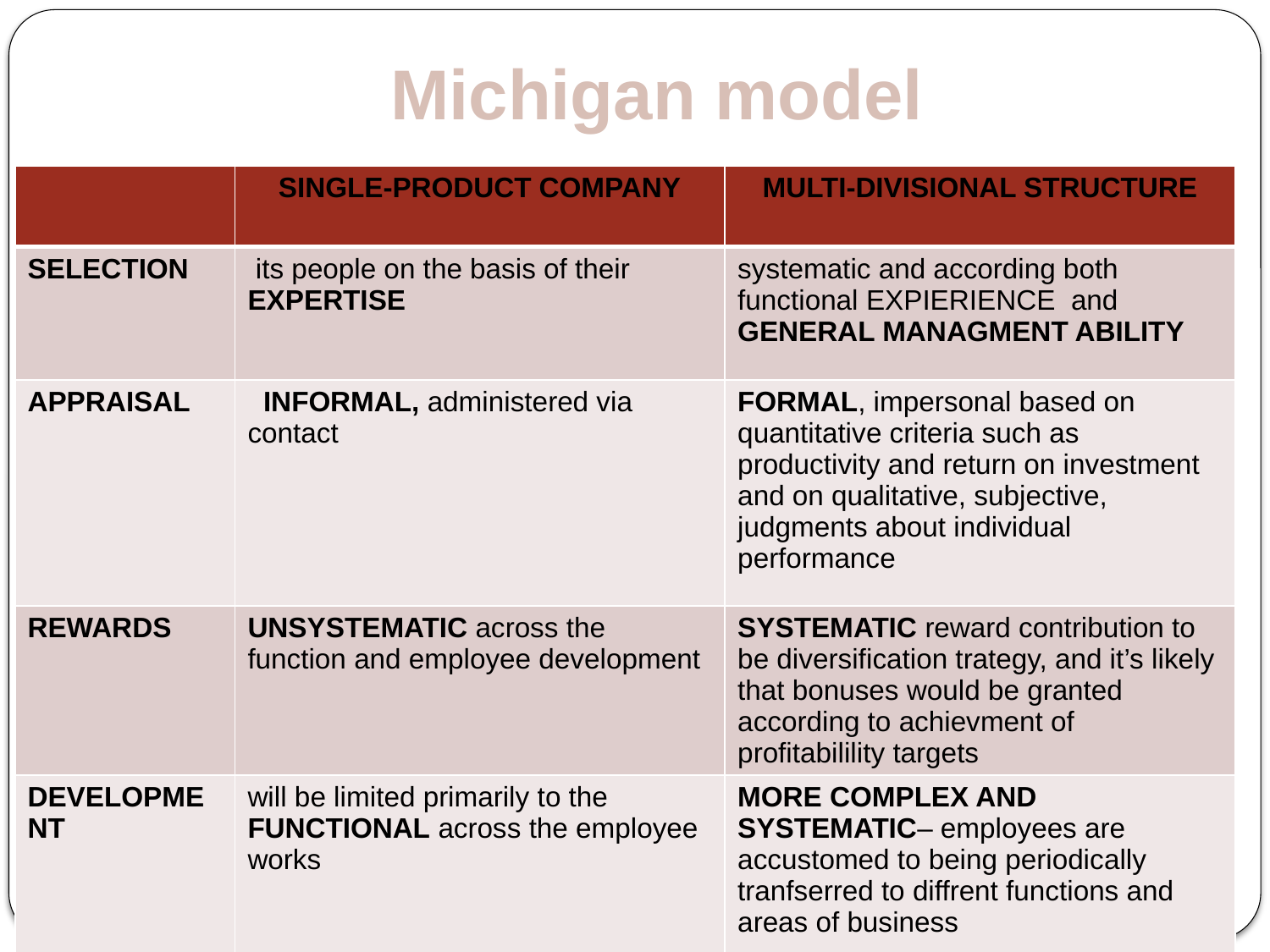

# Michigan model
|  | SINGLE-PRODUCT COMPANY | MULTI-DIVISIONAL STRUCTURE |
| --- | --- | --- |
| SELECTION | its people on the basis of their EXPERTISE | systematic and according both functional EXPIERIENCE and GENERAL MANAGMENT ABILITY |
| APPRAISAL | INFORMAL, administered via contact | FORMAL, impersonal based on quantitative criteria such as productivity and return on investment and on qualitative, subjective, judgments about individual performance |
| REWARDS | UNSYSTEMATIC across the function and employee development | SYSTEMATIC reward contribution to be diversification trategy, and it’s likely that bonuses would be granted according to achievment of profitabilility targets |
| DEVELOPMENT | will be limited primarily to the FUNCTIONAL across the employee works | MORE COMPLEX AND SYSTEMATIC– employees are accustomed to being periodically tranfserred to diffrent functions and areas of business |